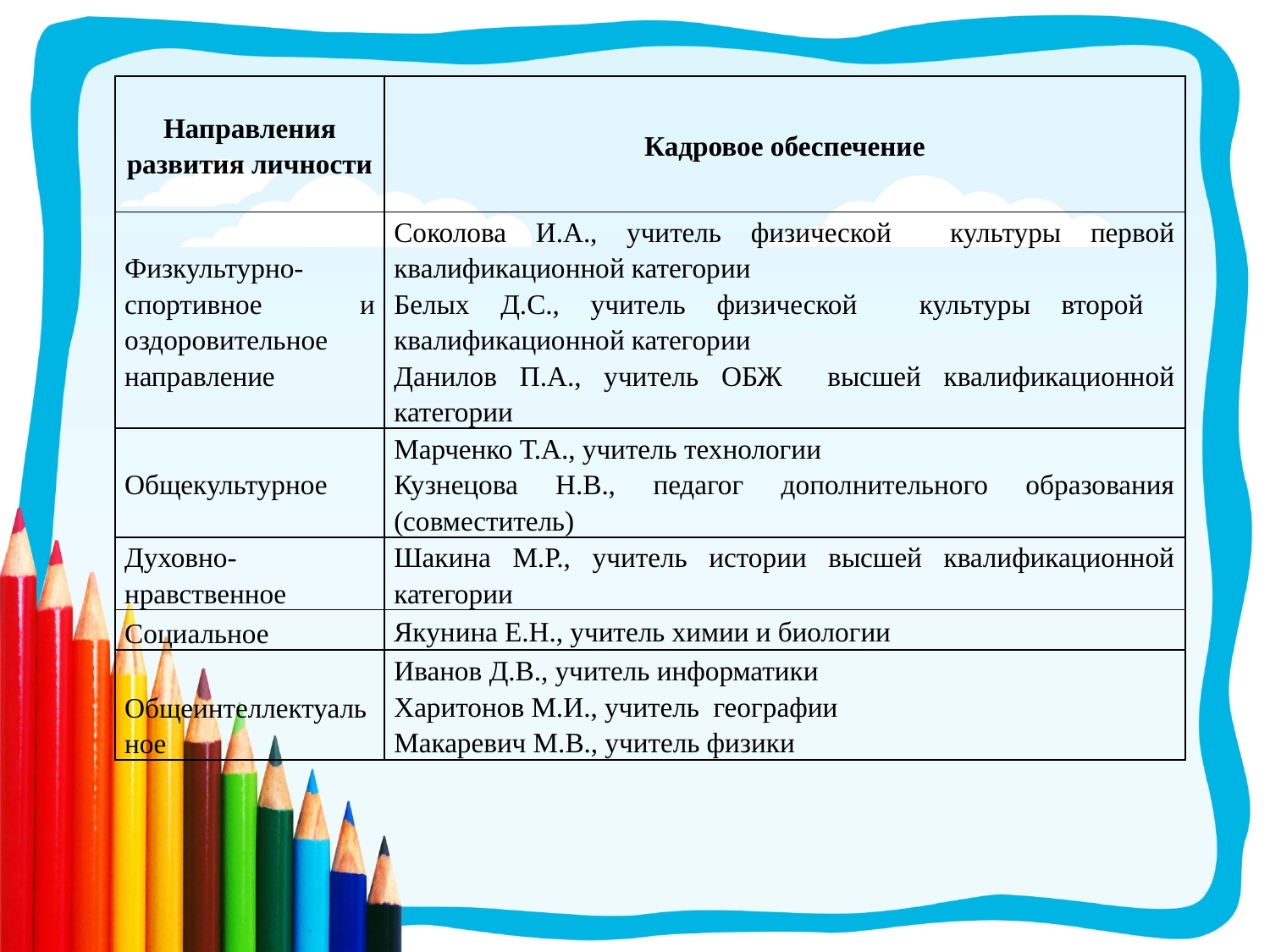

| Направления развития личности | Кадровое обеспечение |
| --- | --- |
| Физкультурно-спортивное и оздоровительное направление | Соколова И.А., учитель физической культуры первой квалификационной категории Белых Д.С., учитель физической культуры второй квалификационной категории Данилов П.А., учитель ОБЖ высшей квалификационной категории |
| Общекультурное | Марченко Т.А., учитель технологии Кузнецова Н.В., педагог дополнительного образования (совместитель) |
| Духовно- нравственное | Шакина М.Р., учитель истории высшей квалификационной категории |
| Социальное | Якунина Е.Н., учитель химии и биологии |
| Общеинтеллектуальное | Иванов Д.В., учитель информатики Харитонов М.И., учитель географии Макаревич М.В., учитель физики |